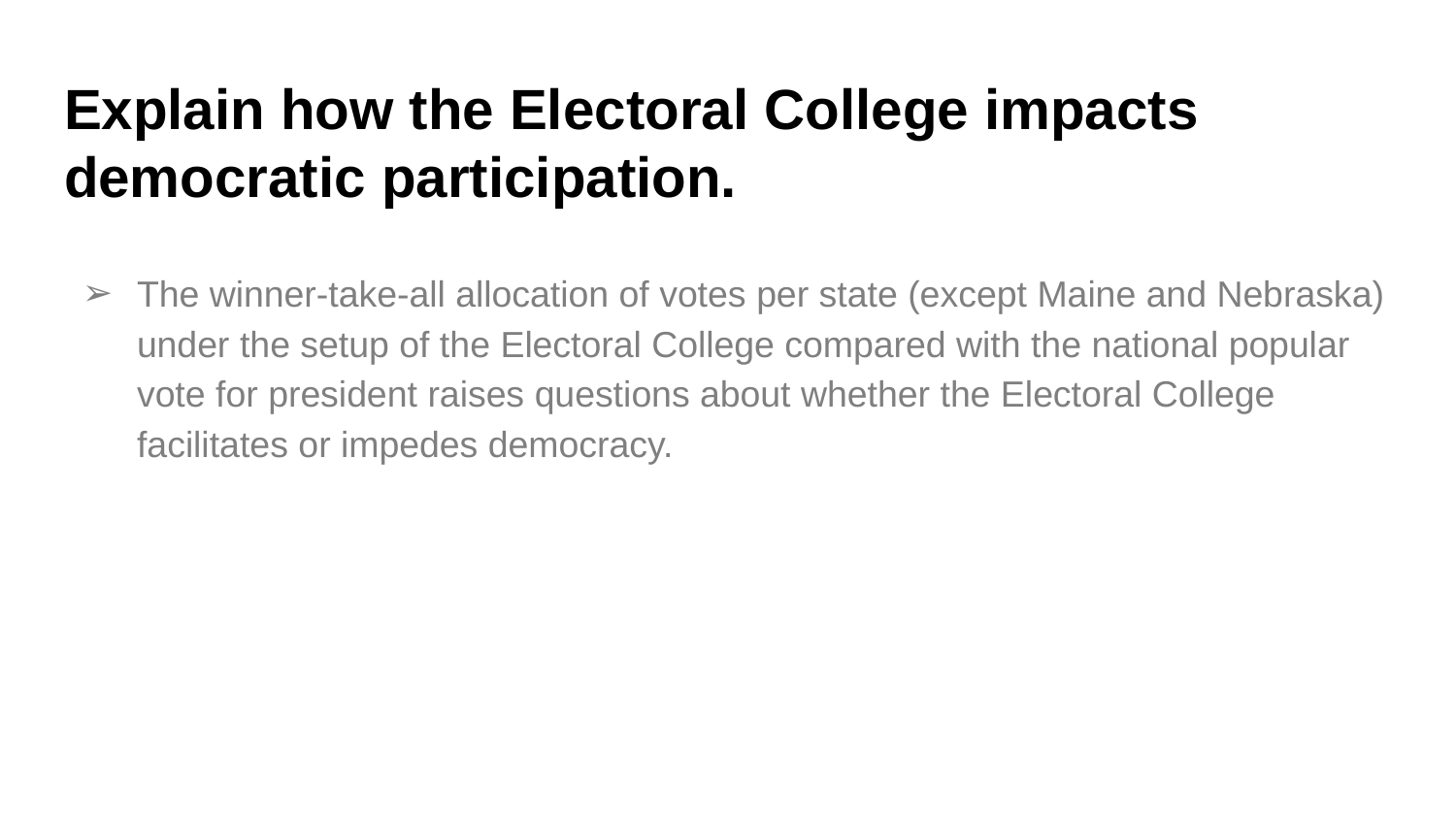

# Explain how the Electoral College impacts democratic participation.
The winner-take-all allocation of votes per state (except Maine and Nebraska) under the setup of the Electoral College compared with the national popular vote for president raises questions about whether the Electoral College facilitates or impedes democracy.